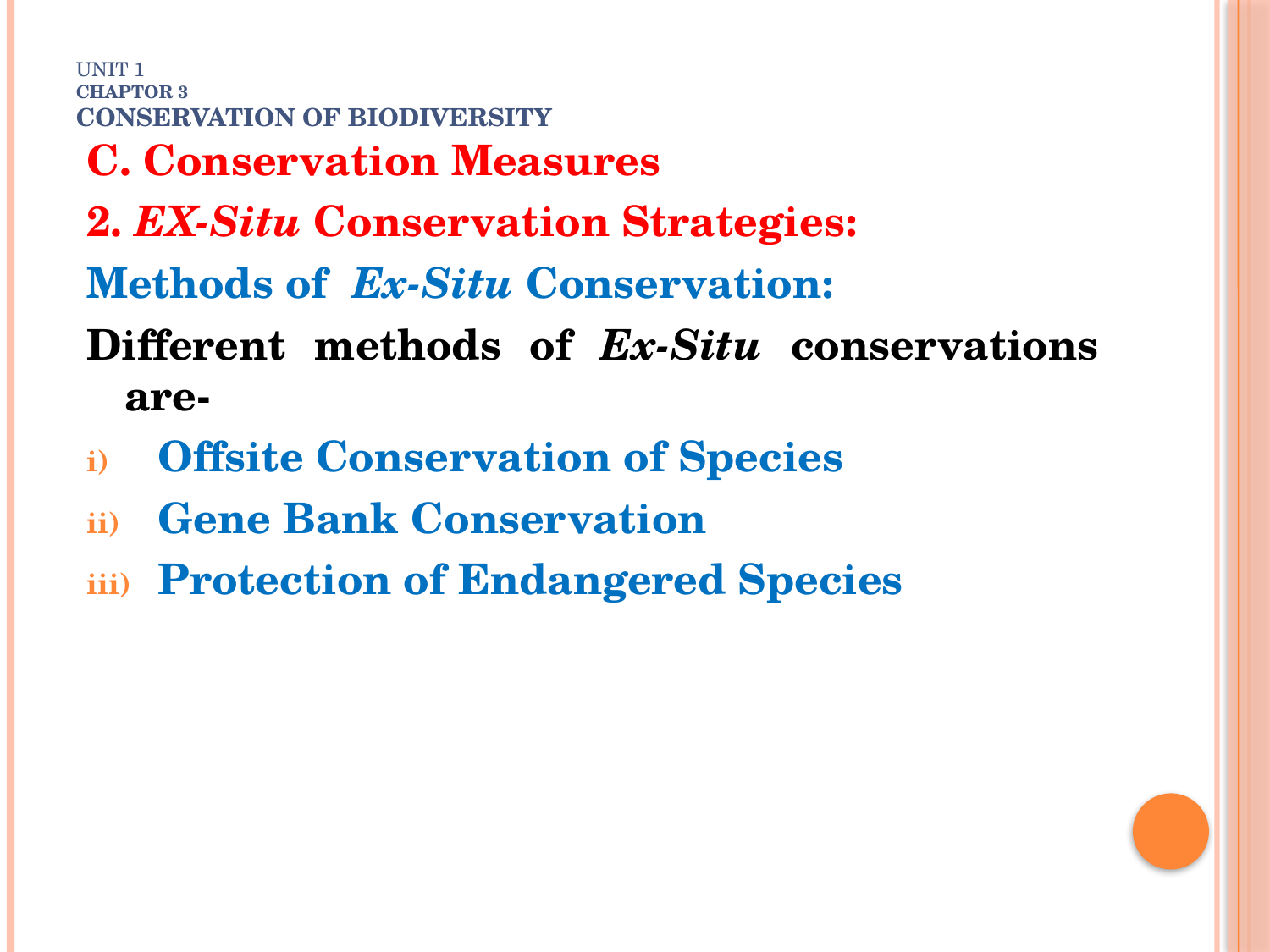

# Unit 1 Chaptor 3 Conservation of biodiversity
C. Conservation Measures
2. EX-Situ Conservation Strategies:
Methods of  Ex-Situ Conservation:
Different methods of Ex-Situ conservations are-
Offsite Conservation of Species
Gene Bank Conservation
Protection of Endangered Species